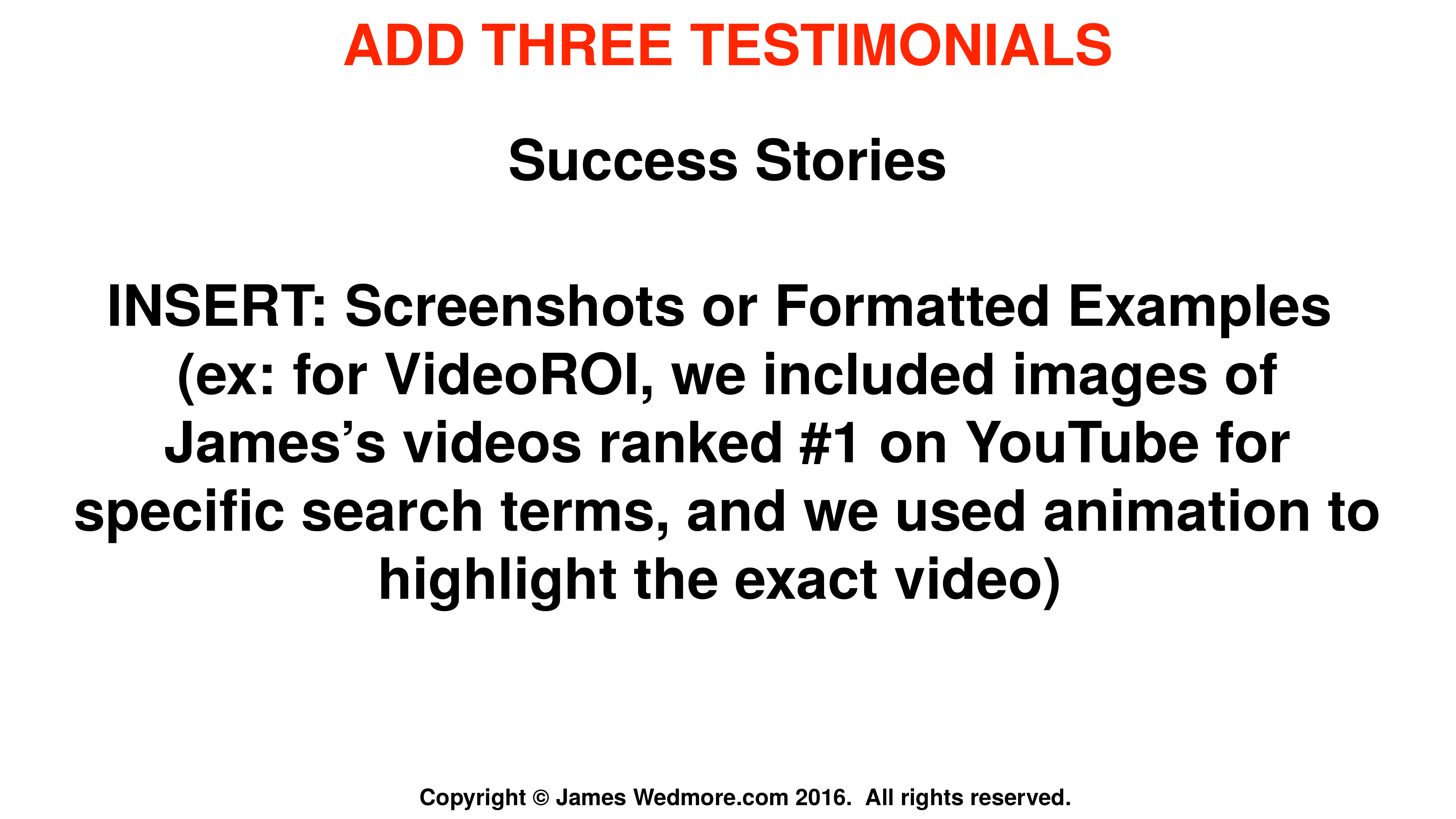

ADD THREE TESTIMONIALS
Success Stories
INSERT: Screenshots or Formatted Examples
(ex: for VideoROI, we included images of James’s videos ranked #1 on YouTube for specific search terms, and we used animation to highlight the exact video)